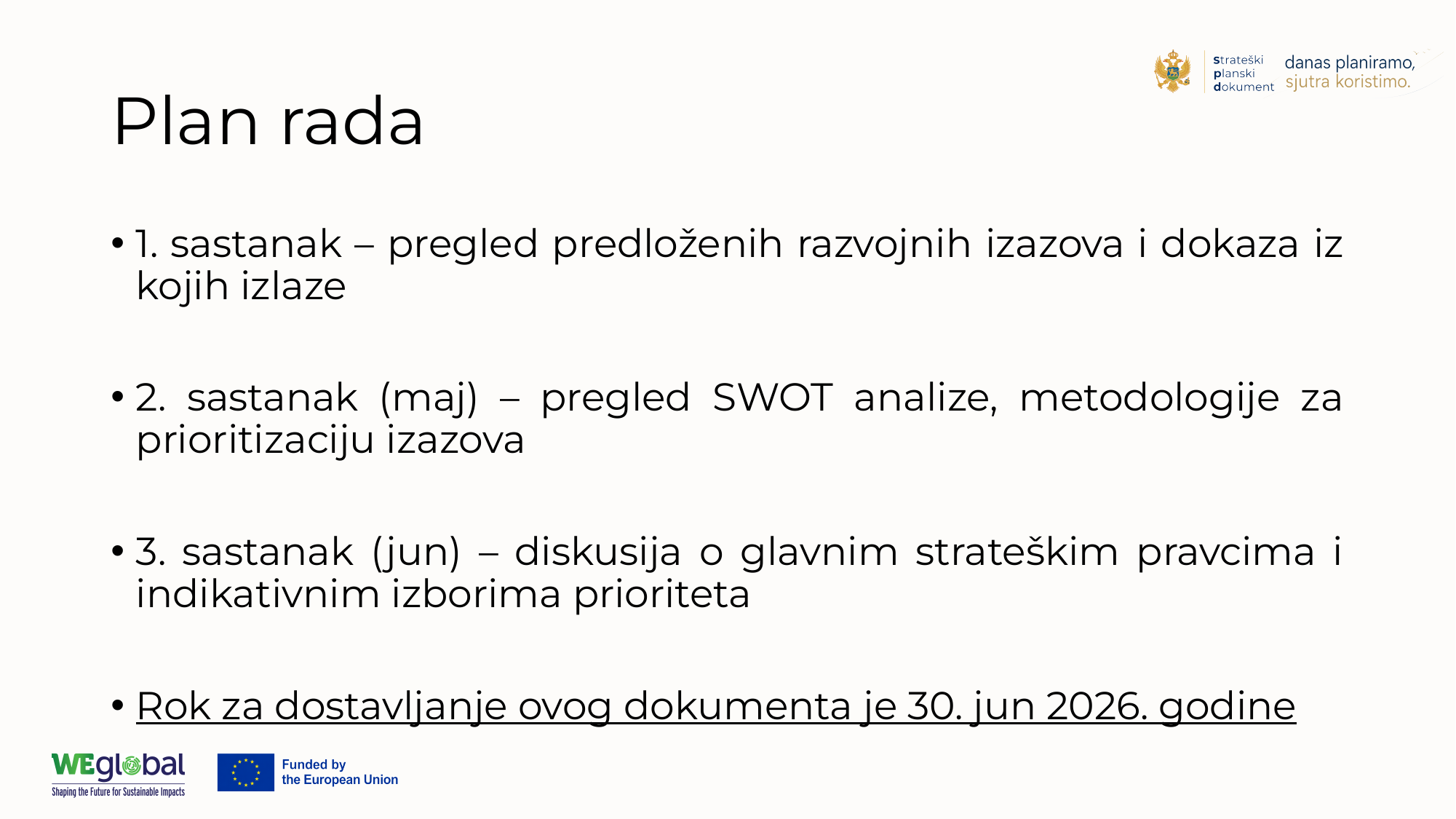

# Plan rada
1. sastanak – pregled predloženih razvojnih izazova i dokaza iz kojih izlaze

2. sastanak (maj) – pregled SWOT analize, metodologije za prioritizaciju izazova

3. sastanak (jun) – diskusija o glavnim strateškim pravcima i indikativnim izborima prioriteta

Rok za dostavljanje ovog dokumenta je 30. jun 2026. godine